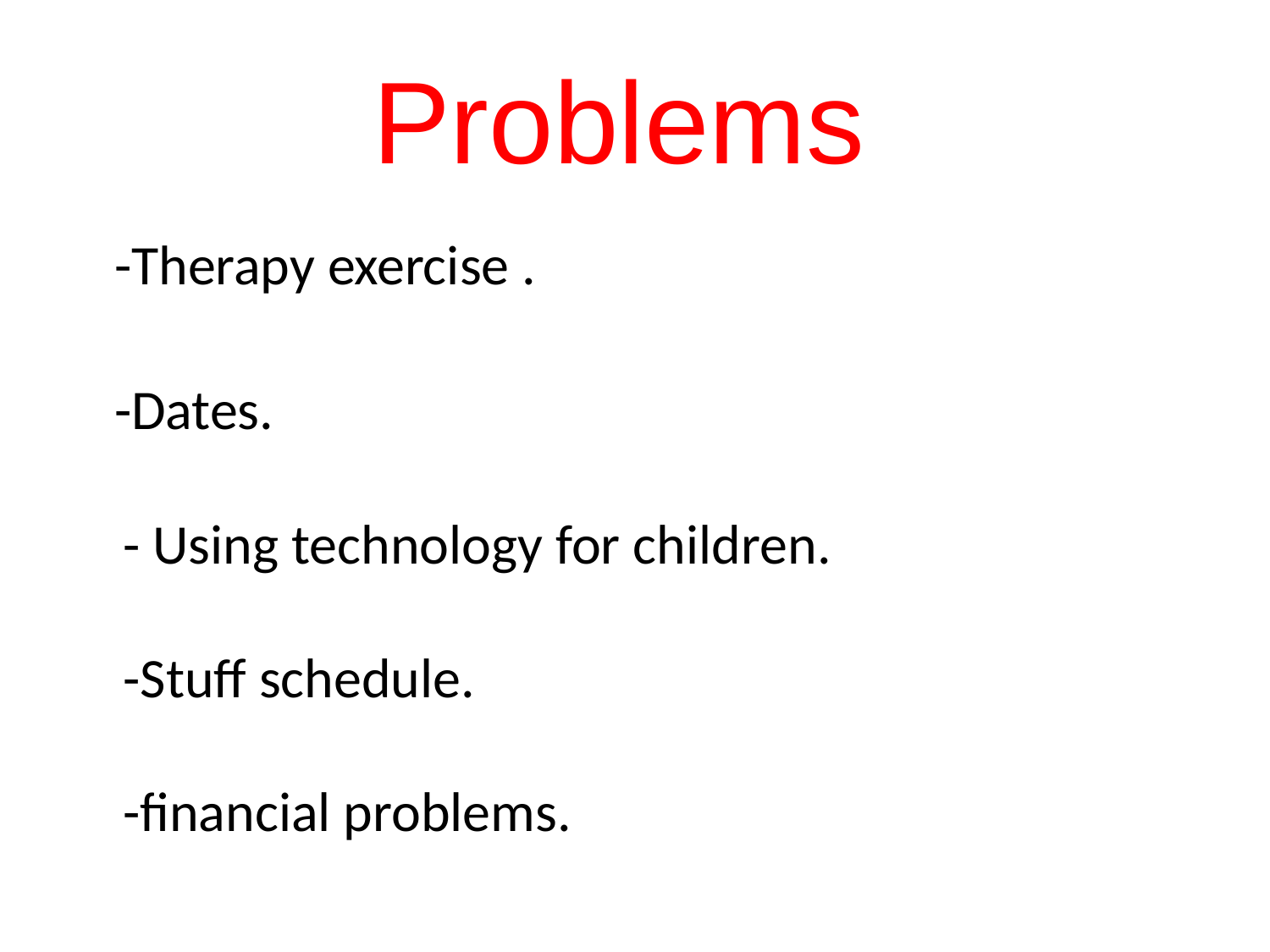

# Problems
   -Therapy exercise .
   -Dates.
- Using technology for children.
-Stuff schedule.
-financial problems.